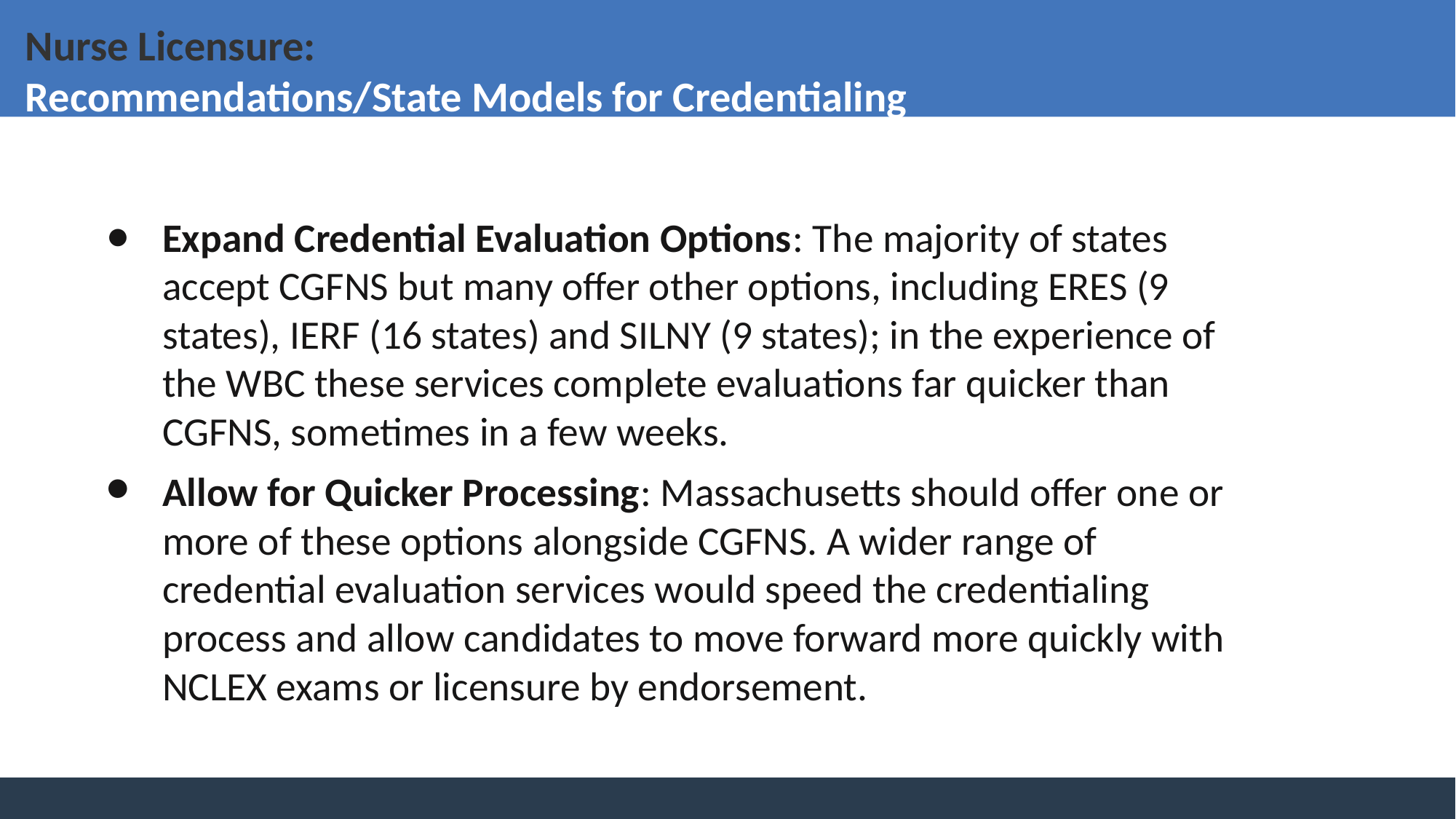

# Nurse Licensure: Recommendations/State Models for Credentialing
Expand Credential Evaluation Options: The majority of states accept CGFNS but many offer other options, including ERES (9 states), IERF (16 states) and SILNY (9 states); in the experience of the WBC these services complete evaluations far quicker than CGFNS, sometimes in a few weeks.
Allow for Quicker Processing: Massachusetts should offer one or more of these options alongside CGFNS. A wider range of credential evaluation services would speed the credentialing process and allow candidates to move forward more quickly with NCLEX exams or licensure by endorsement.